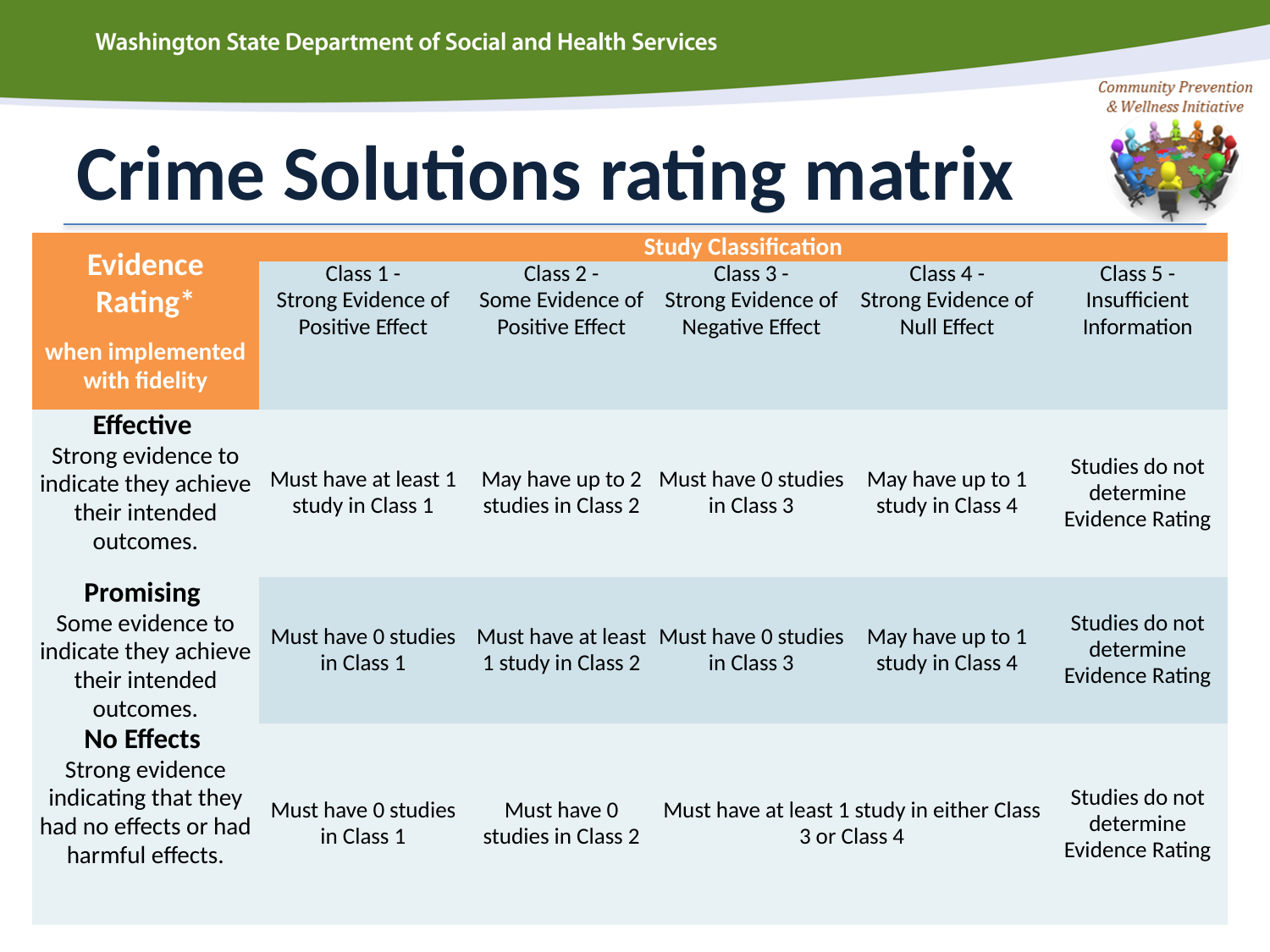

# Crime Solutions rating matrix
| Evidence Rating\* when implemented with fidelity | Study Classification |  |  |  |  |
| --- | --- | --- | --- | --- | --- |
|  | Class 1 - Strong Evidence of Positive Effect | Class 2 - Some Evidence of Positive Effect | Class 3 - Strong Evidence of Negative Effect | Class 4 - Strong Evidence of Null Effect | Class 5 - Insufficient Information |
| Effective Strong evidence to indicate they achieve their intended outcomes. | Must have at least 1 study in Class 1 | May have up to 2 studies in Class 2 | Must have 0 studies in Class 3 | May have up to 1 study in Class 4 | Studies do not determine Evidence Rating |
| Promising Some evidence to indicate they achieve their intended outcomes. | Must have 0 studies in Class 1 | Must have at least 1 study in Class 2 | Must have 0 studies in Class 3 | May have up to 1 study in Class 4 | Studies do not determine Evidence Rating |
| No Effects Strong evidence indicating that they had no effects or had harmful effects. | Must have 0 studies in Class 1 | Must have 0 studies in Class 2 | Must have at least 1 study in either Class 3 or Class 4 |  | Studies do not determine Evidence Rating |
15